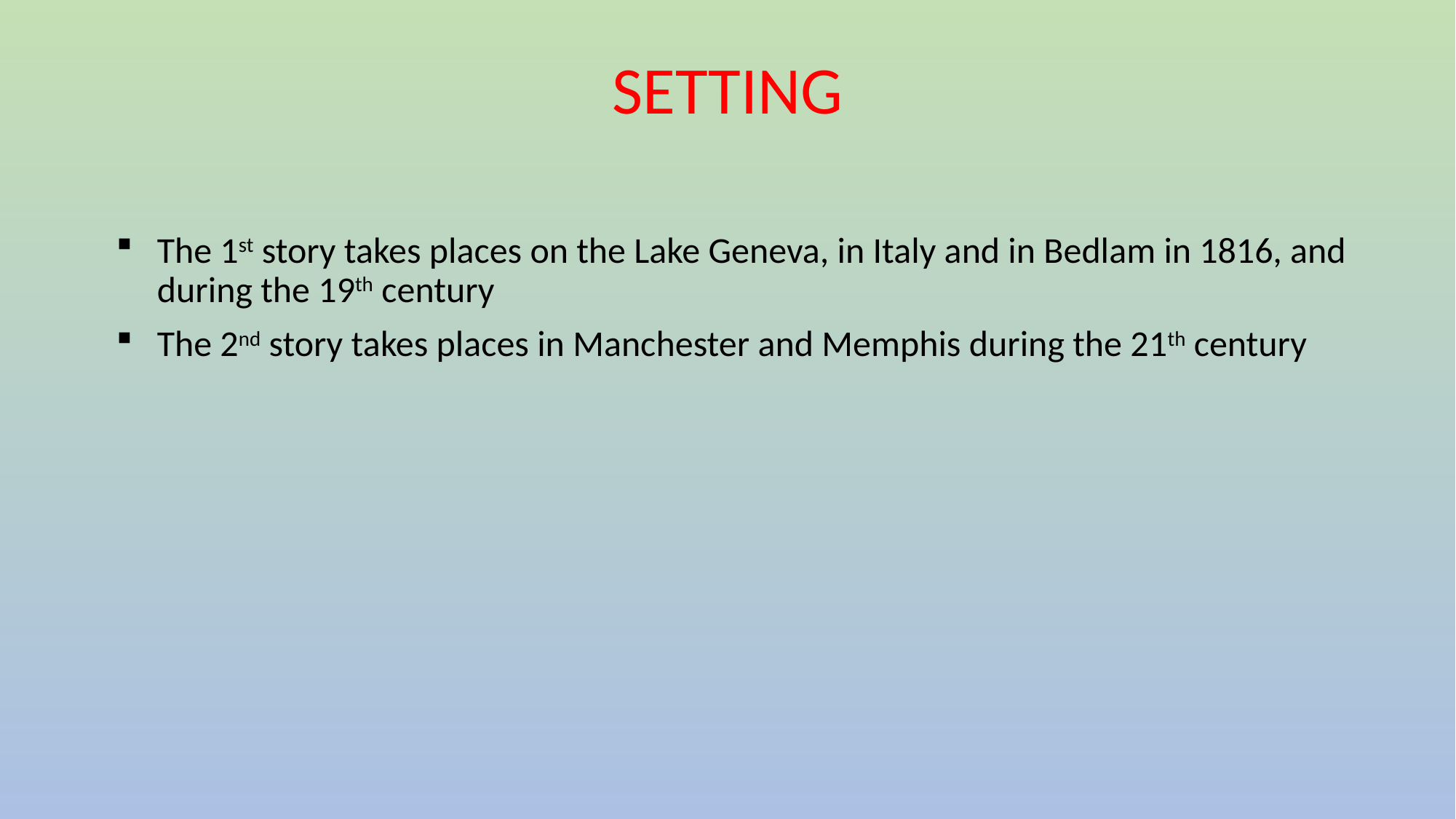

# SETTING

The 1st story takes places on the Lake Geneva, in Italy and in Bedlam in 1816, and during the 19th century
The 2nd story takes places in Manchester and Memphis during the 21th century